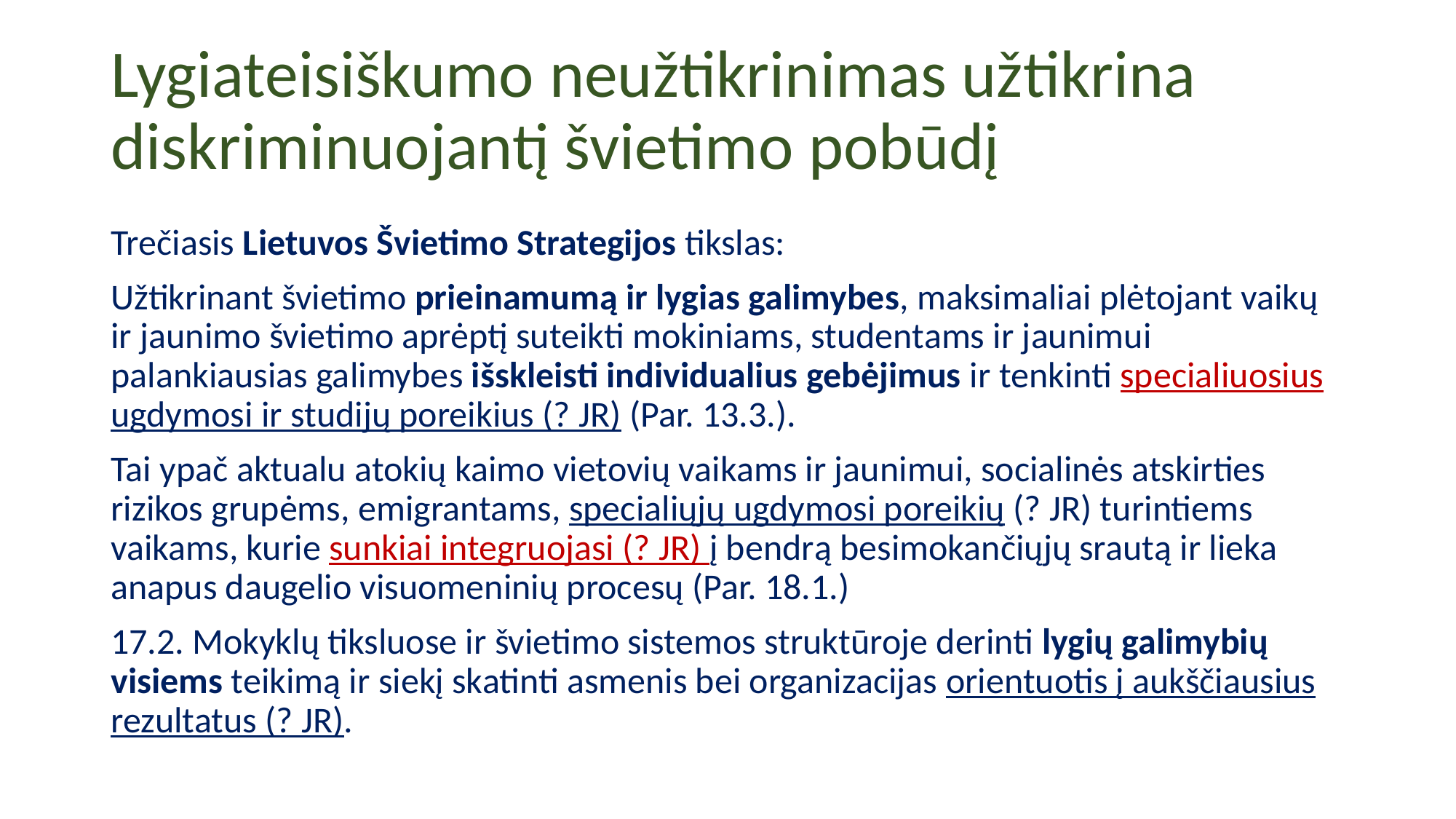

# Lygiateisiškumo neužtikrinimas užtikrina diskriminuojantį švietimo pobūdį
Trečiasis Lietuvos Švietimo Strategijos tikslas:
Užtikrinant švietimo prieinamumą ir lygias galimybes, maksimaliai plėtojant vaikų ir jaunimo švietimo aprėptį suteikti mokiniams, studentams ir jaunimui palankiausias galimybes išskleisti individualius gebėjimus ir tenkinti specialiuosius ugdymosi ir studijų poreikius (? JR) (Par. 13.3.).
Tai ypač aktualu atokių kaimo vietovių vaikams ir jaunimui, socialinės atskirties rizikos grupėms, emigrantams, specialiųjų ugdymosi poreikių (? JR) turintiems vaikams, kurie sunkiai integruojasi (? JR) į bendrą besimokančiųjų srautą ir lieka anapus daugelio visuomeninių procesų (Par. 18.1.)
17.2. Mokyklų tiksluose ir švietimo sistemos struktūroje derinti lygių galimybių visiems teikimą ir siekį skatinti asmenis bei organizacijas orientuotis į aukščiausius rezultatus (? JR).